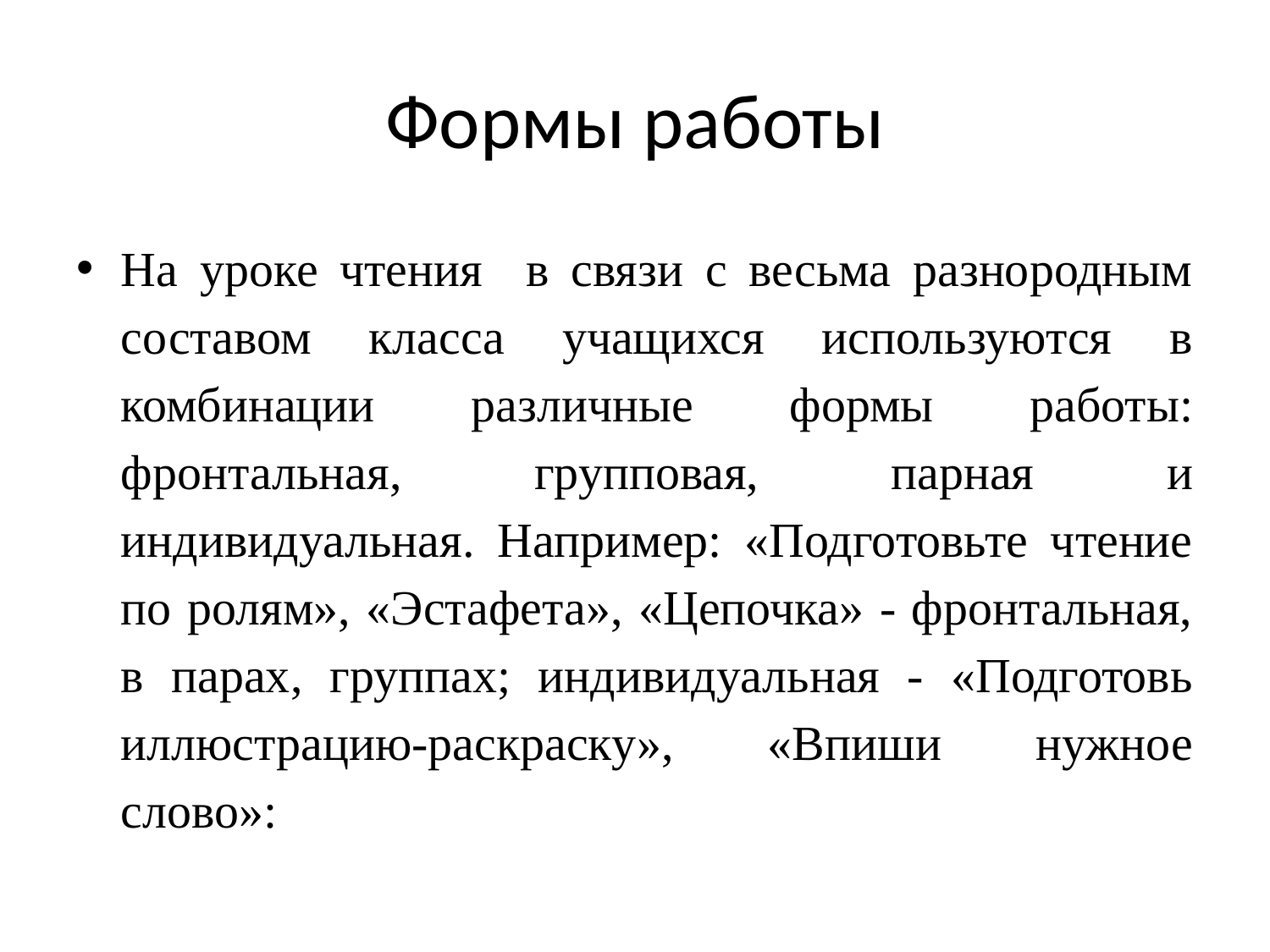

# Формы работы
На уроке чтения  в связи с весьма разнородным составом класса учащихся используются в комбинации различные формы работы: фронтальная, групповая, парная и индивидуальная. Например: «Подготовьте чтение по ролям», «Эстафета», «Цепочка» - фронтальная, в парах, группах; индивидуальная - «Подготовь иллюстрацию-раскраску», «Впиши нужное слово»: